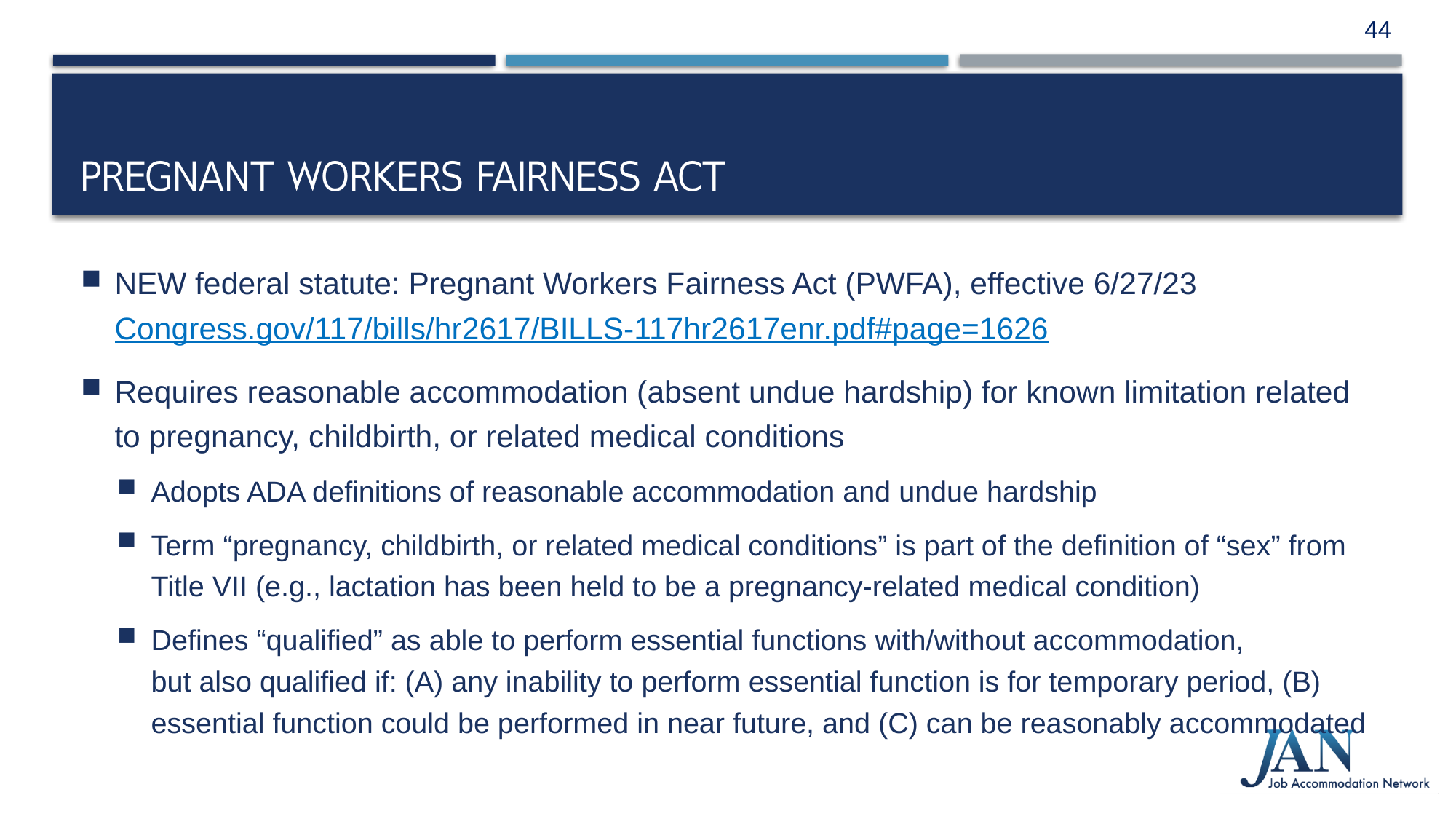

44
# Pregnant Workers Fairness Act
NEW federal statute: Pregnant Workers Fairness Act (PWFA), effective 6/27/23 Congress.gov/117/bills/hr2617/BILLS-117hr2617enr.pdf#page=1626
Requires reasonable accommodation (absent undue hardship) for known limitation related to pregnancy, childbirth, or related medical conditions
Adopts ADA definitions of reasonable accommodation and undue hardship
Term “pregnancy, childbirth, or related medical conditions” is part of the definition of “sex” from Title VII (e.g., lactation has been held to be a pregnancy-related medical condition)
Defines “qualified” as able to perform essential functions with/without accommodation,
but also qualified if: (A) any inability to perform essential function is for temporary period, (B) essential function could be performed in near future, and (C) can be reasonably accommodated